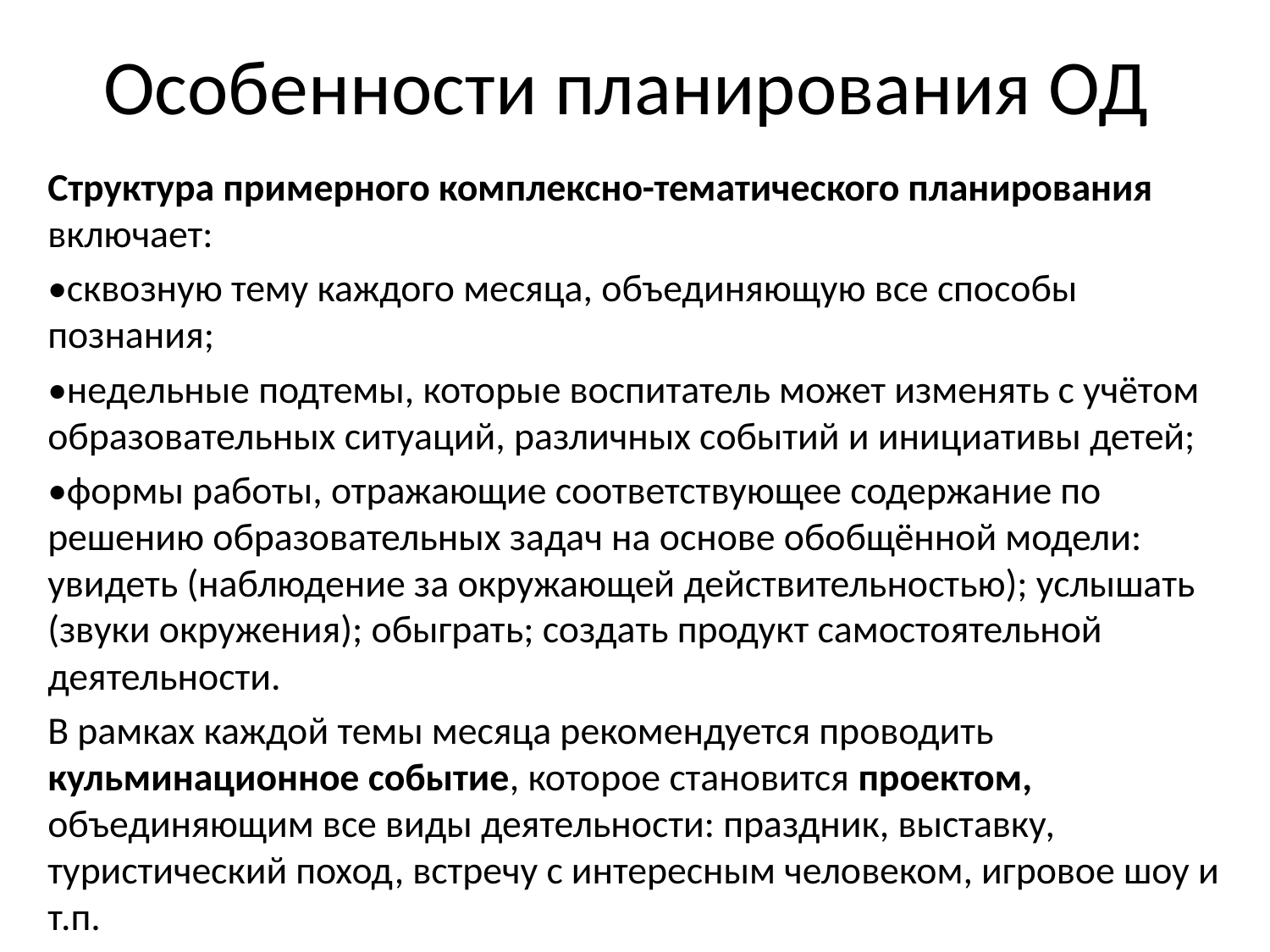

# Особенности планирования ОД
Структура примерного комплексно-тематического планирования включает:
•сквозную тему каждого месяца, объединяющую все способы познания;
•недельные подтемы, которые воспитатель может изменять с учётом образовательных ситуаций, различных событий и инициативы детей;
•формы работы, отражающие соответствующее содержание по решению образовательных задач на основе обобщённой модели: увидеть (наблюдение за окружающей действительностью); услышать (звуки окружения); обыграть; создать продукт самостоятельной деятельности.
В рамках каждой темы месяца рекомендуется проводить кульминационное событие, которое становится проектом, объединяющим все виды деятельности: праздник, выставку, туристический поход, встречу с интересным человеком, игровое шоу и т.п.